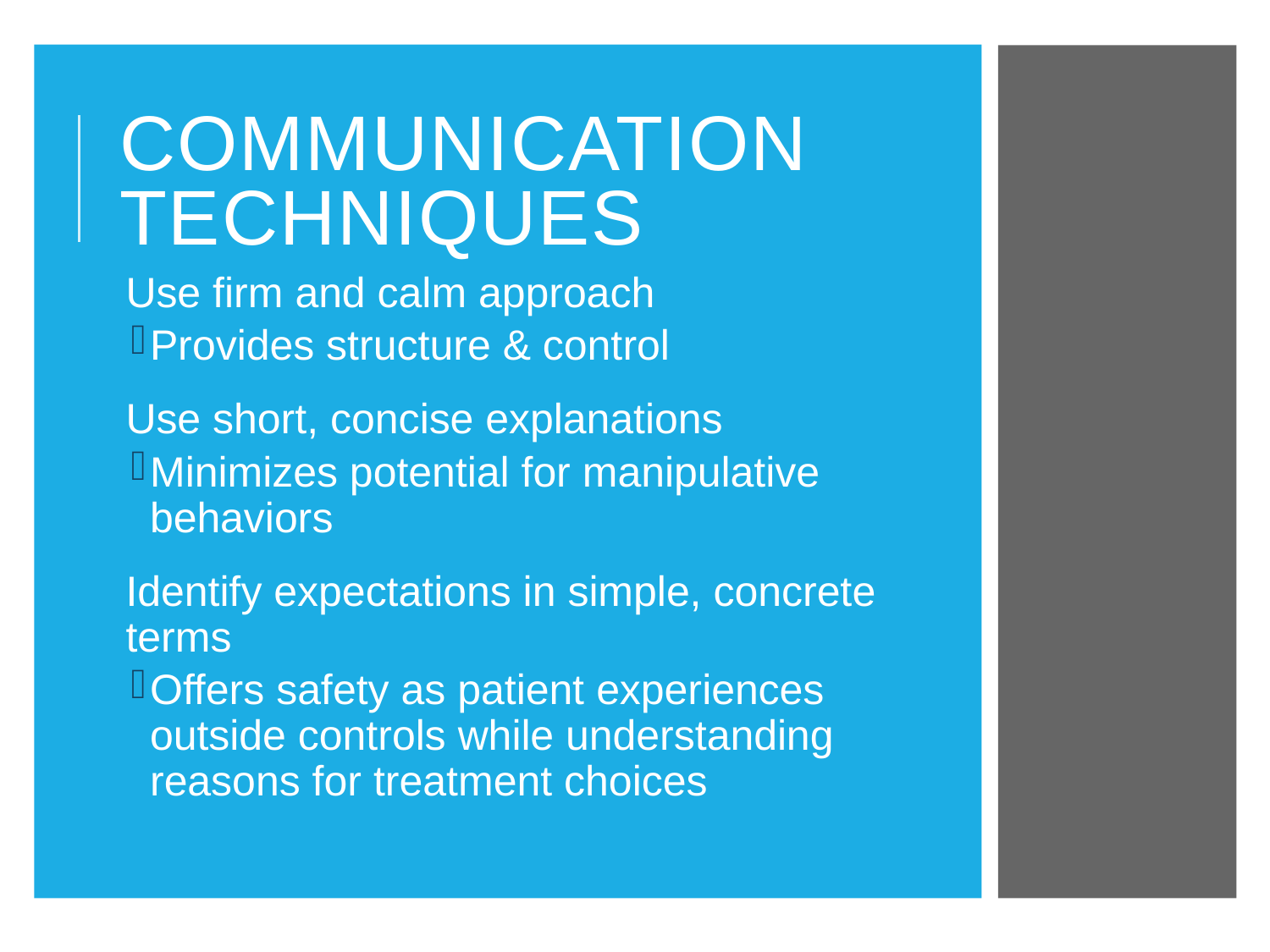

# Communication Techniques
Use firm and calm approach
Provides structure & control
Use short, concise explanations
Minimizes potential for manipulative behaviors
Identify expectations in simple, concrete terms
Offers safety as patient experiences outside controls while understanding reasons for treatment choices